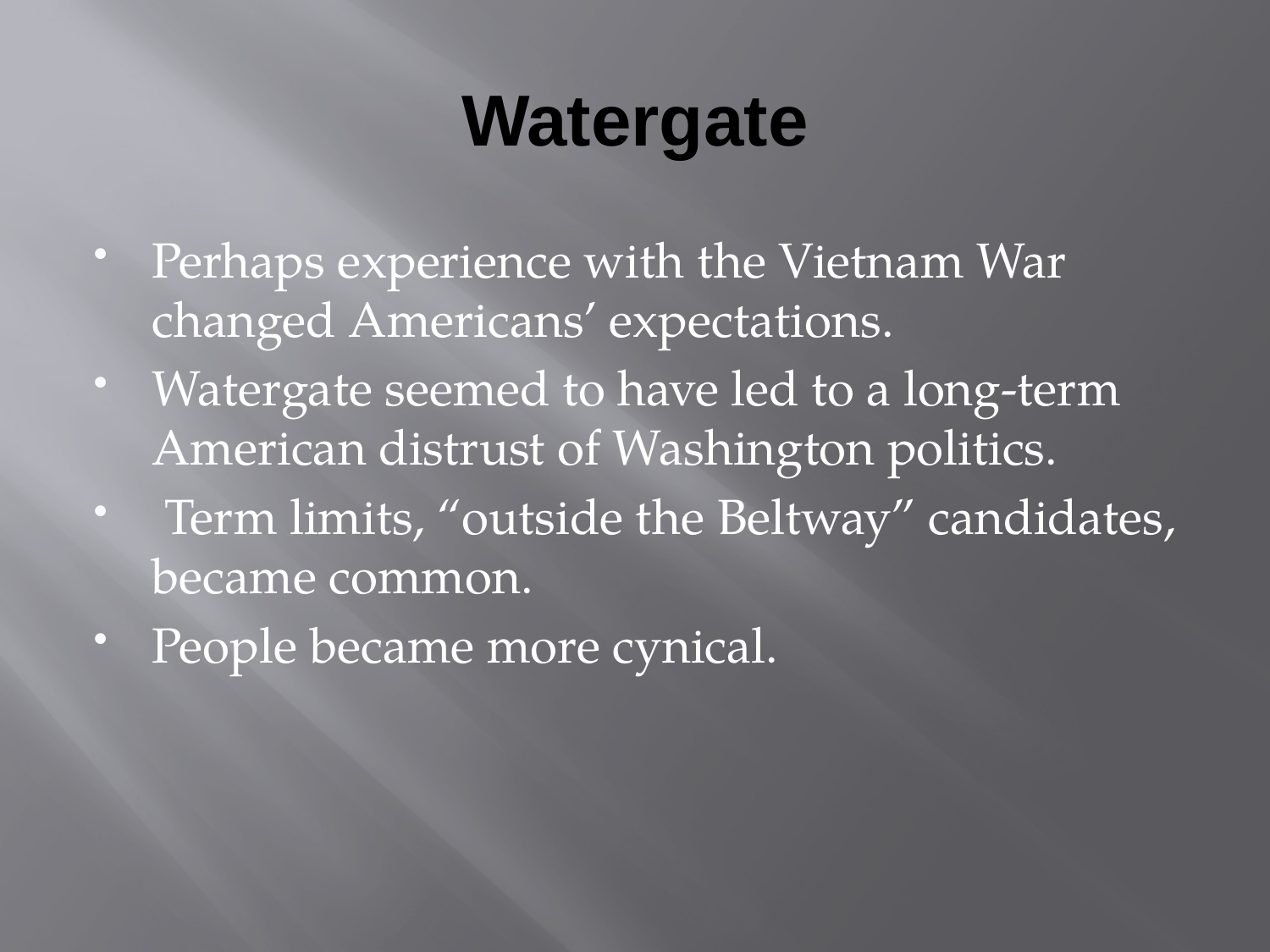

# Watergate
Perhaps experience with the Vietnam War changed Americans’ expectations.
Watergate seemed to have led to a long-term American distrust of Washington politics.
 Term limits, “outside the Beltway” candidates, became common.
People became more cynical.